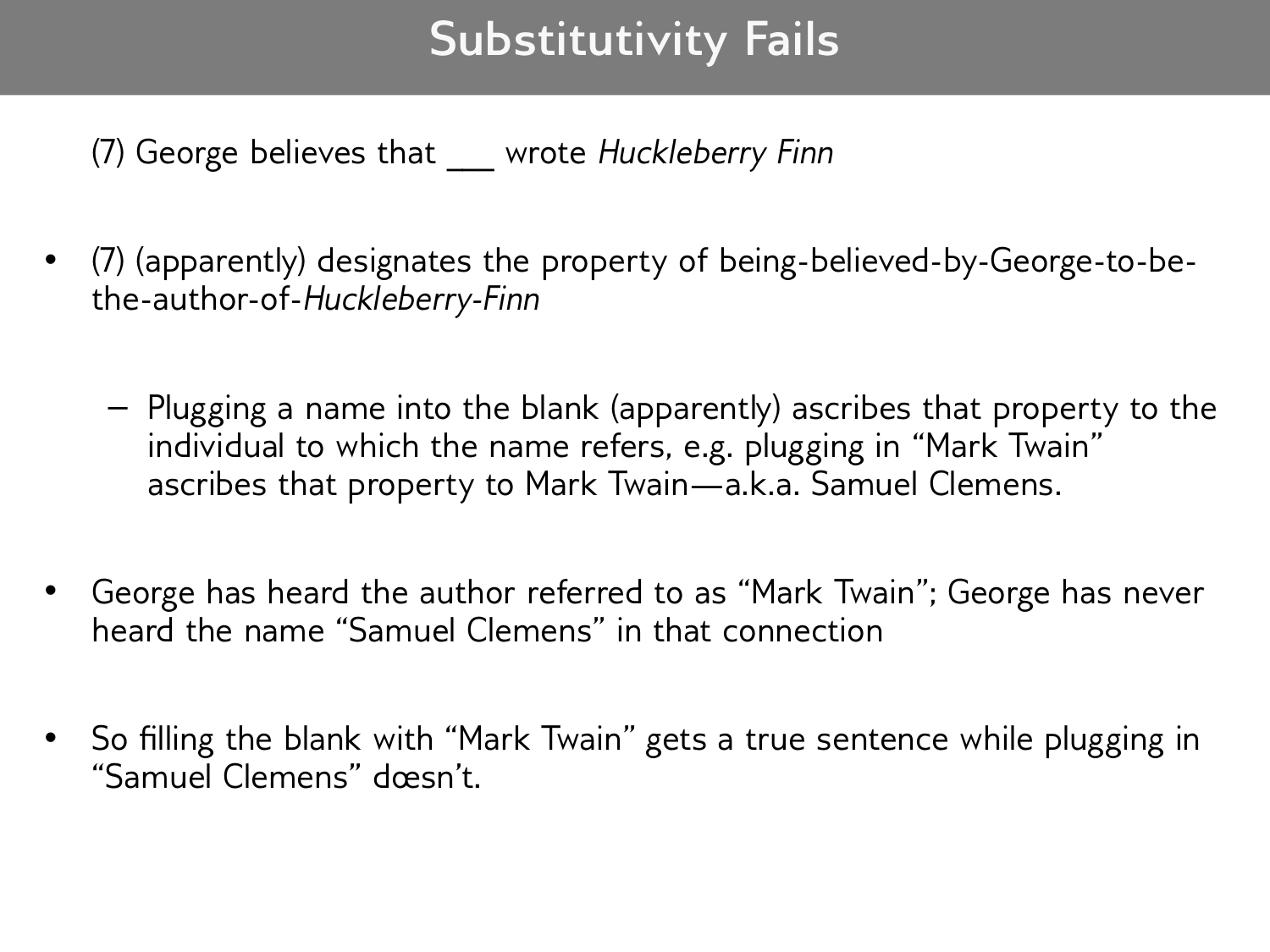

# Substitutivity Fails
	(7) George believes that ___ wrote Huckleberry Finn
(7) (apparently) designates the property of being-believed-by-George-to-be-the-author-of-Huckleberry-Finn
Plugging a name into the blank (apparently) ascribes that property to the individual to which the name refers, e.g. plugging in “Mark Twain” ascribes that property to Mark Twain—a.k.a. Samuel Clemens.
George has heard the author referred to as “Mark Twain”; George has never heard the name “Samuel Clemens” in that connection
So filling the blank with “Mark Twain” gets a true sentence while plugging in “Samuel Clemens” doesn’t.